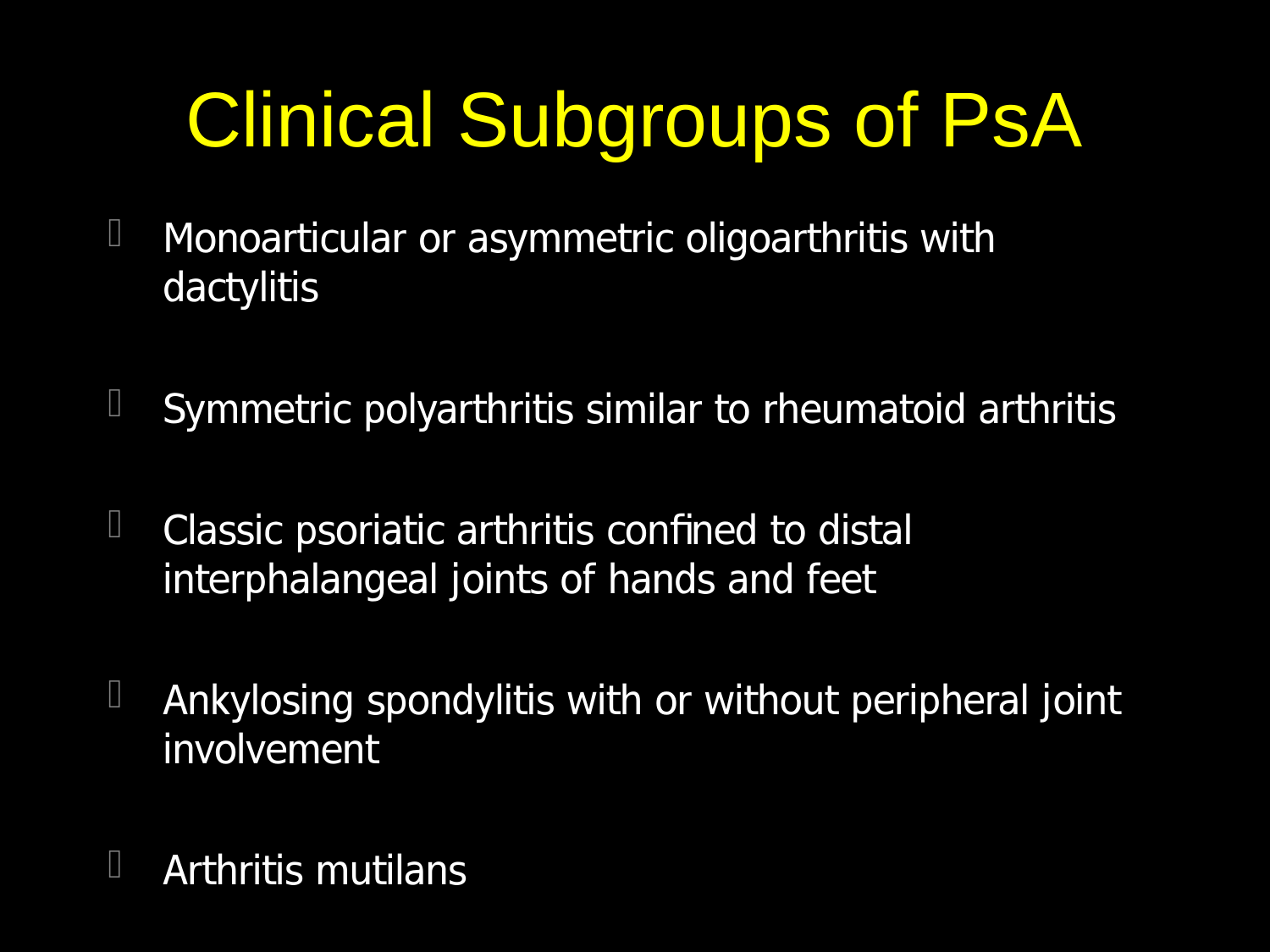

# Clinical Subgroups of PsA
Monoarticular or asymmetric oligoarthritis with dactylitis

Symmetric polyarthritis similar to rheumatoid arthritis

Classic psoriatic arthritis confined to distal interphalangeal joints of hands and feet

Ankylosing spondylitis with or without peripheral joint involvement

Arthritis mutilans